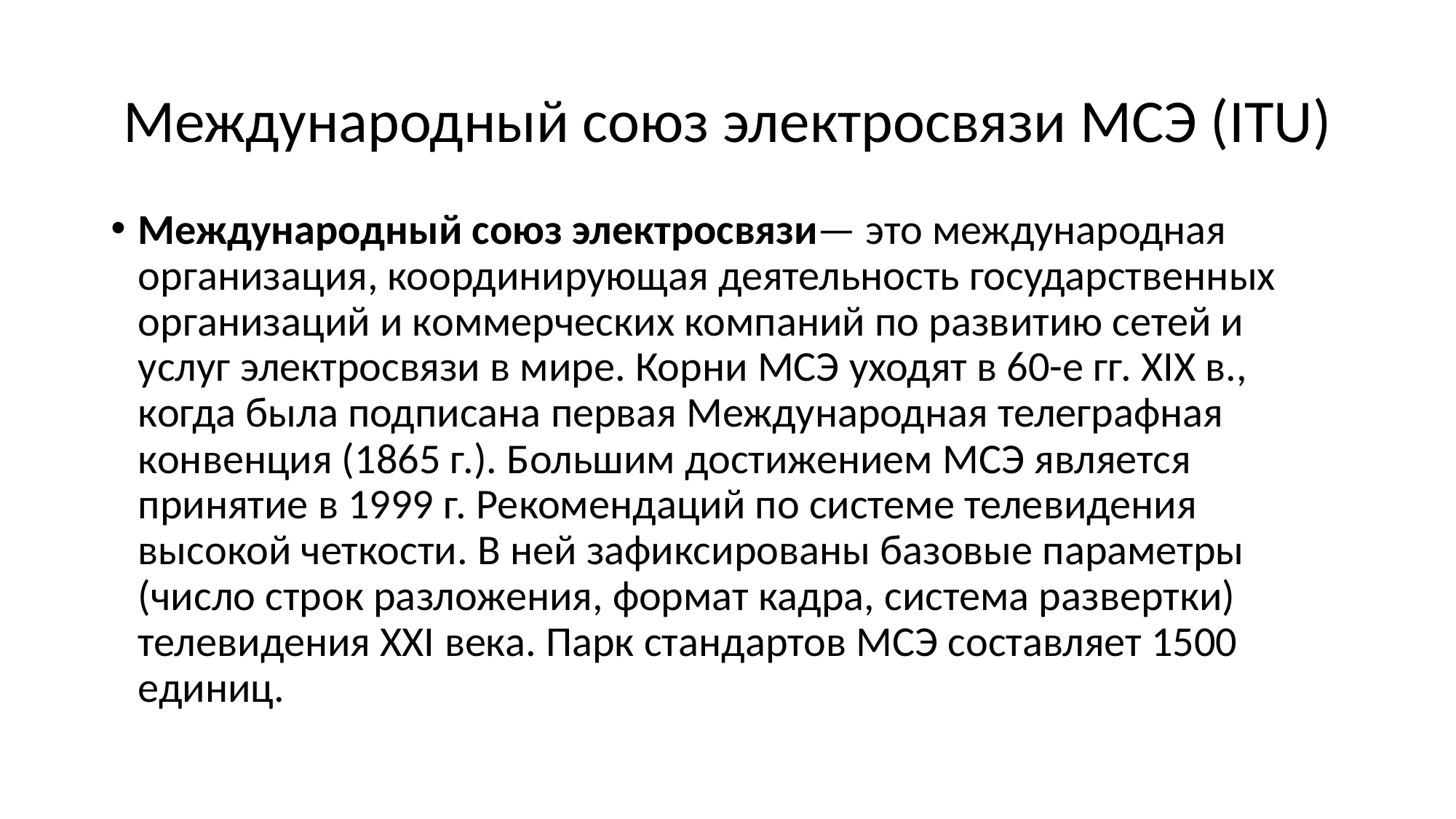

# Международный союз электросвязи МСЭ (ITU)
Международный союз электросвязи— это международная организация, координирующая деятельность государственных организаций и коммерческих компаний по развитию сетей и услуг электросвязи в мире. Корни МСЭ уходят в 60-е гг. XIX в., когда была подписана первая Международная телеграфная конвенция (1865 г.). Большим достижением МСЭ является принятие в 1999 г. Рекомендаций по системе телевидения высокой четкости. В ней зафиксированы базовые параметры (число строк разложения, формат кадра, система развертки) телевидения XXI века. Парк стандартов МСЭ составляет 1500 единиц.